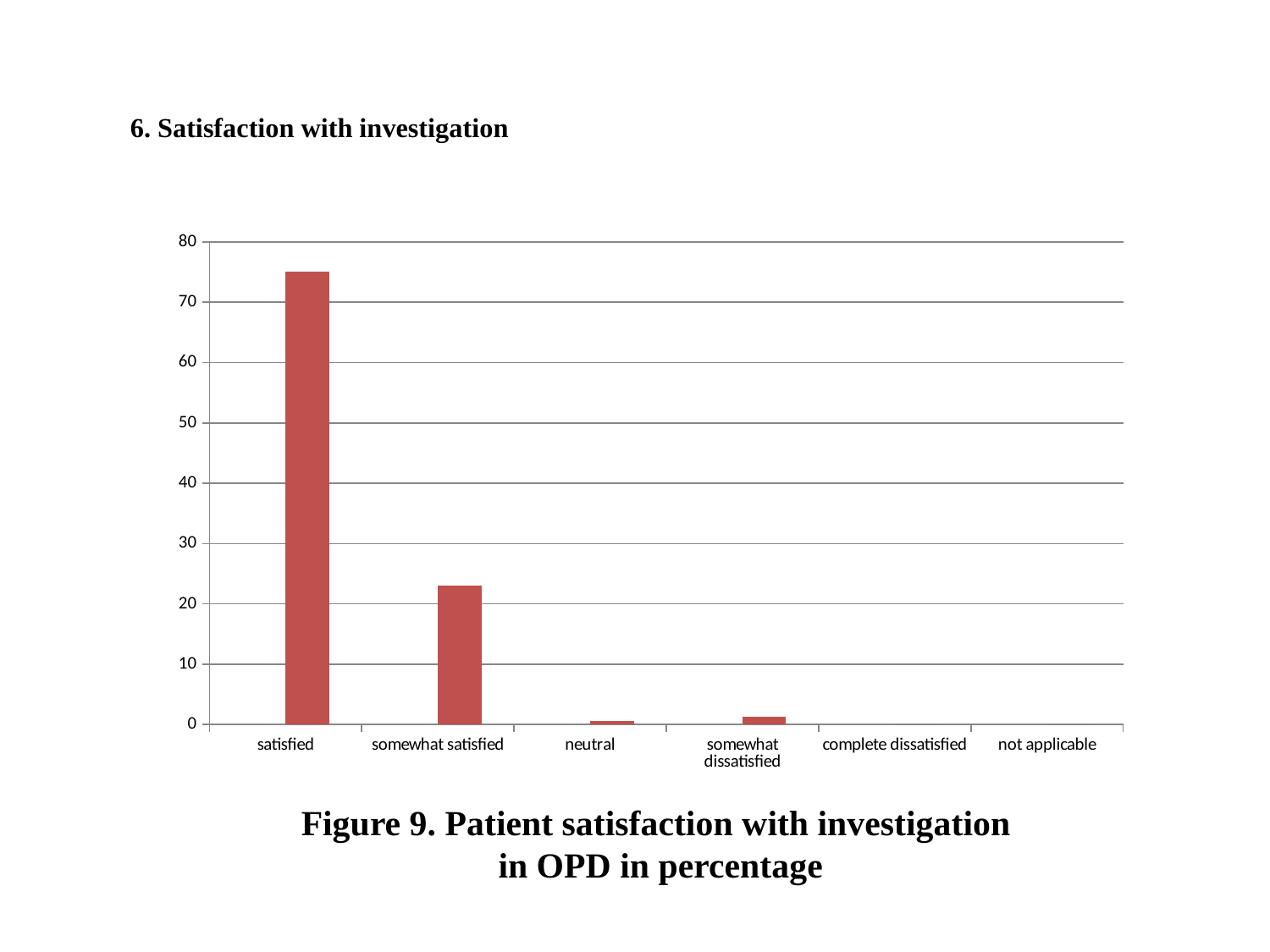

# 6. Satisfaction with investigation

### Chart

| Category |  |  |
|---|---|---|
| satisfied | None | 75.0 |
| somewhat satisfied | None | 23.0 |
| neutral | None | 0.6000000000000006 |
| somewhat dissatisfied | None | 1.3 |
| complete dissatisfied | None | 0.0 |
| not applicable | None | 0.0 |
Figure 9. Patient satisfaction with investigation
 in OPD in percentage